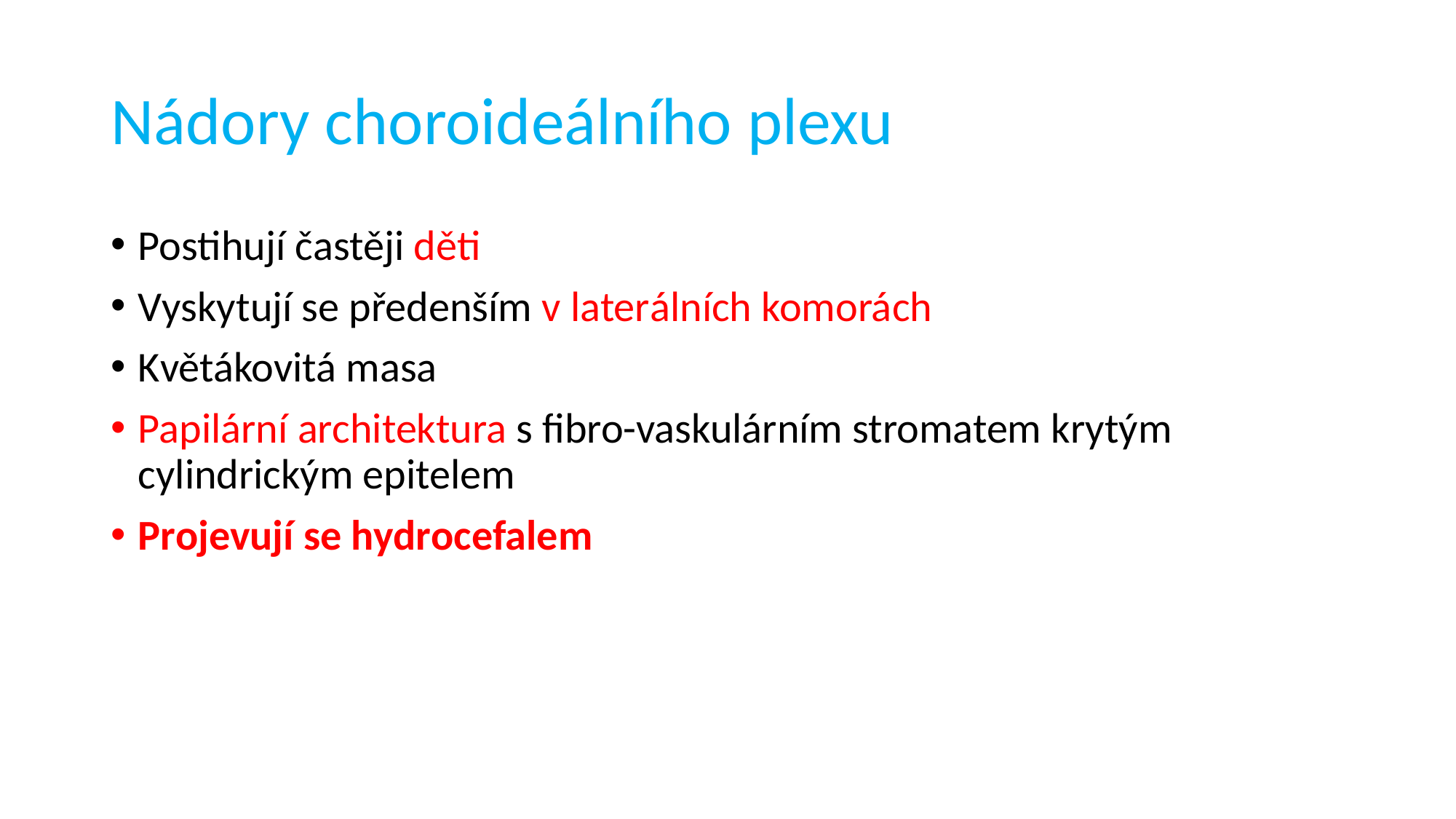

# Nádory choroideálního plexu
Postihují častěji děti
Vyskytují se předenším v laterálních komorách
Květákovitá masa
Papilární architektura s fibro-vaskulárním stromatem krytým cylindrickým epitelem
Projevují se hydrocefalem